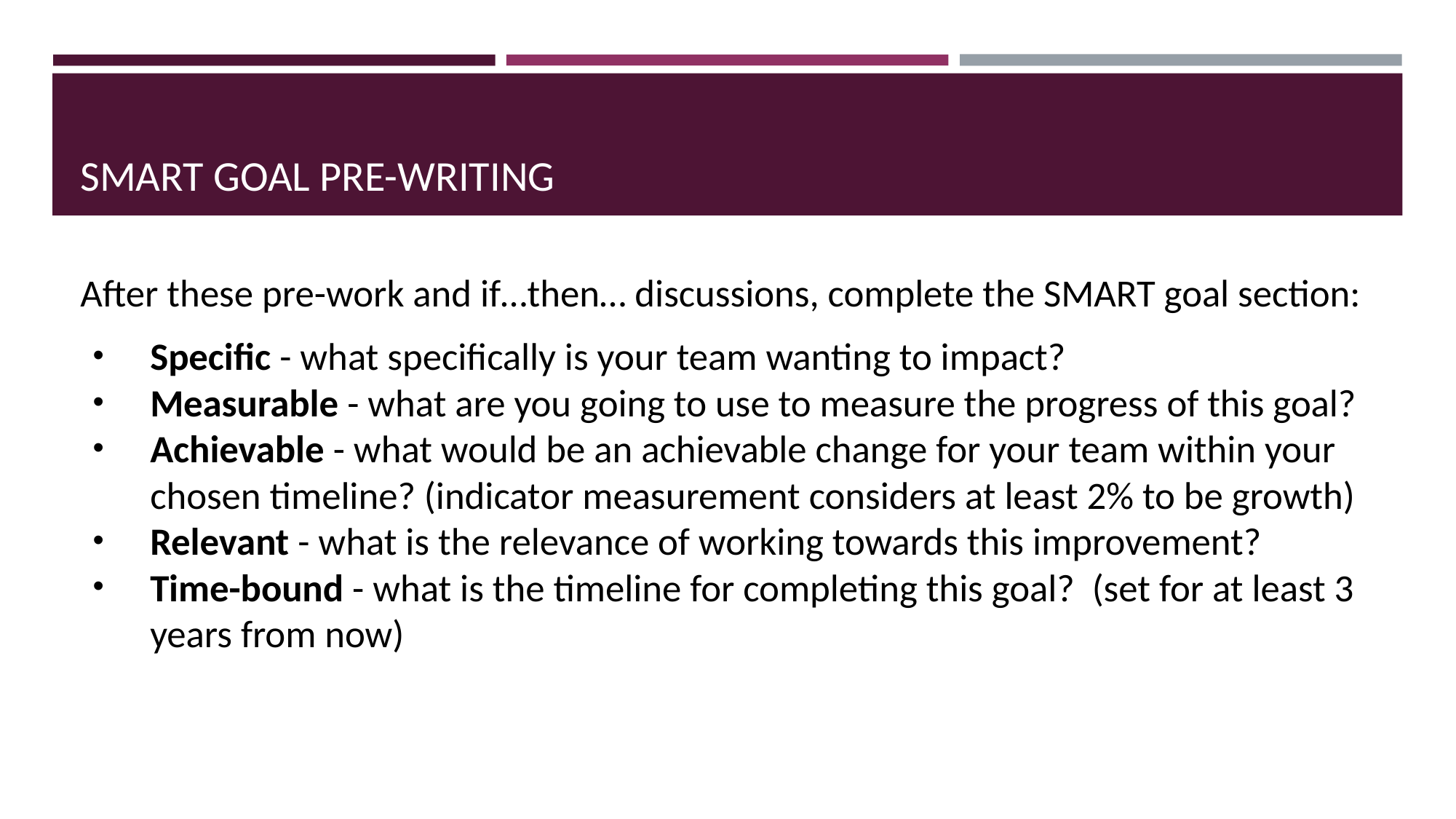

# SMART GOAL PRE-WRITING
After these pre-work and if…then… discussions, complete the SMART goal section:
Specific - what specifically is your team wanting to impact?
Measurable - what are you going to use to measure the progress of this goal?
Achievable - what would be an achievable change for your team within your chosen timeline? (indicator measurement considers at least 2% to be growth)
Relevant - what is the relevance of working towards this improvement?
Time-bound - what is the timeline for completing this goal?  (set for at least 3 years from now)